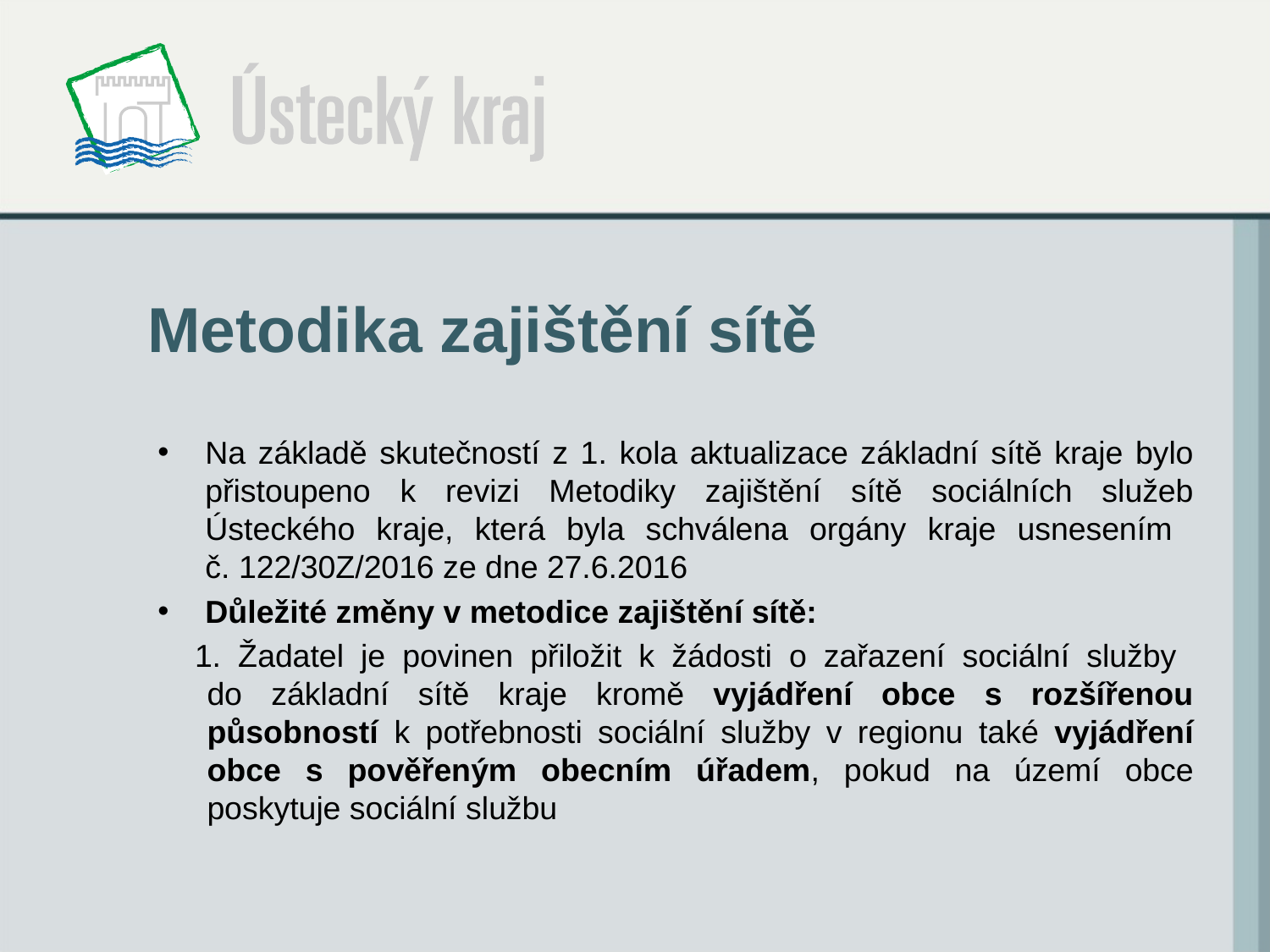

# Metodika zajištění sítě
Na základě skutečností z 1. kola aktualizace základní sítě kraje bylo přistoupeno k revizi Metodiky zajištění sítě sociálních služeb Ústeckého kraje, která byla schválena orgány kraje usnesením
č. 122/30Z/2016 ze dne 27.6.2016
Důležité změny v metodice zajištění sítě:
1. Žadatel je povinen přiložit k žádosti o zařazení sociální služby
do základní sítě kraje kromě vyjádření obce s rozšířenou působností k potřebnosti sociální služby v regionu také vyjádření obce s pověřeným obecním úřadem, pokud na území obce poskytuje sociální službu